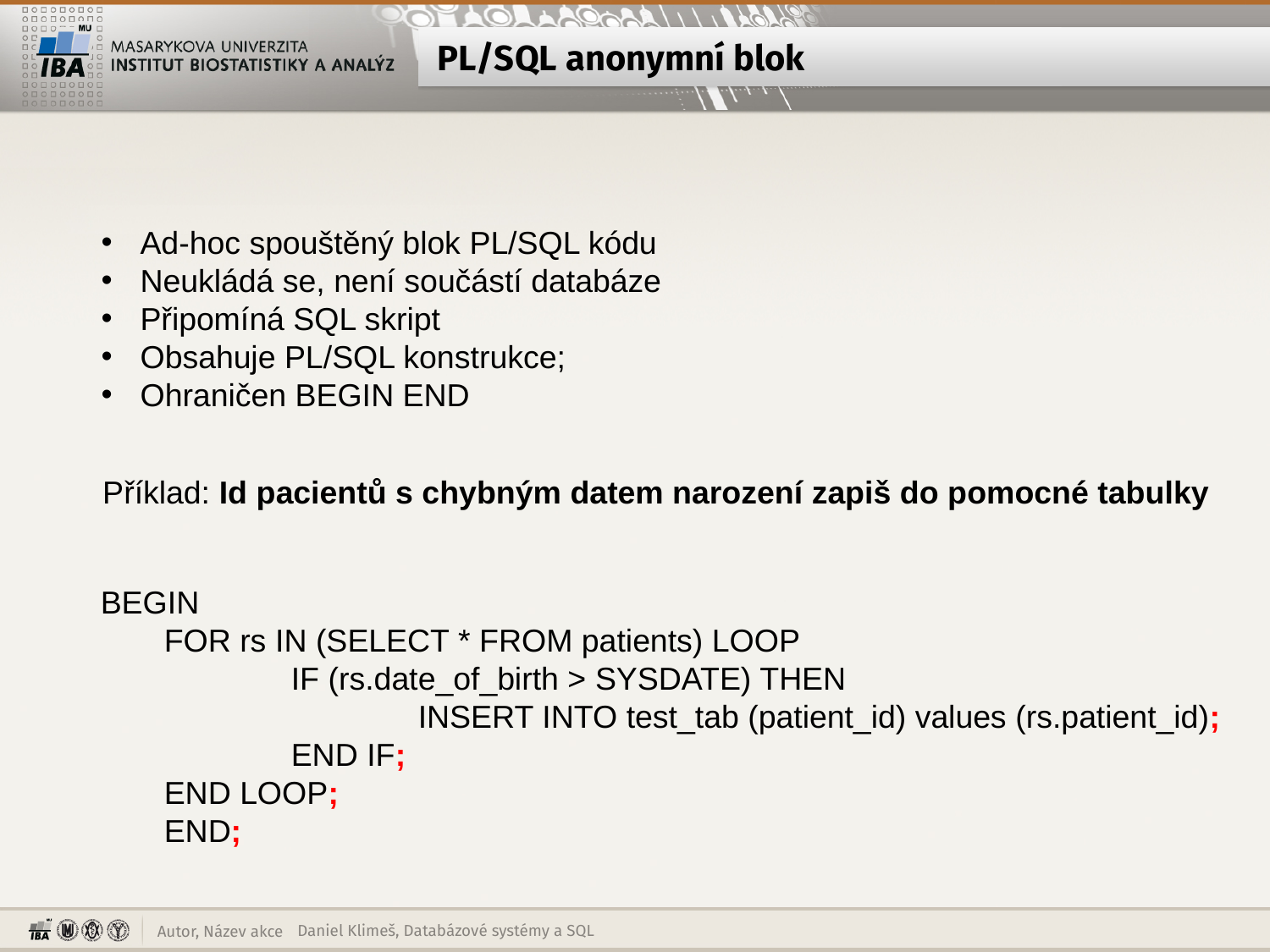

# PL/SQL anonymní blok
 Ad-hoc spouštěný blok PL/SQL kódu
 Neukládá se, není součástí databáze
 Připomíná SQL skript
 Obsahuje PL/SQL konstrukce;
 Ohraničen BEGIN END
Příklad: Id pacientů s chybným datem narození zapiš do pomocné tabulky
BEGIN
FOR rs IN (SELECT * FROM patients) LOOP
	IF (rs.date_of_birth > SYSDATE) THEN
		INSERT INTO test_tab (patient_id) values (rs.patient_id);
	END IF;
END LOOP;
END;
Daniel Klimeš, Databázové systémy a SQL